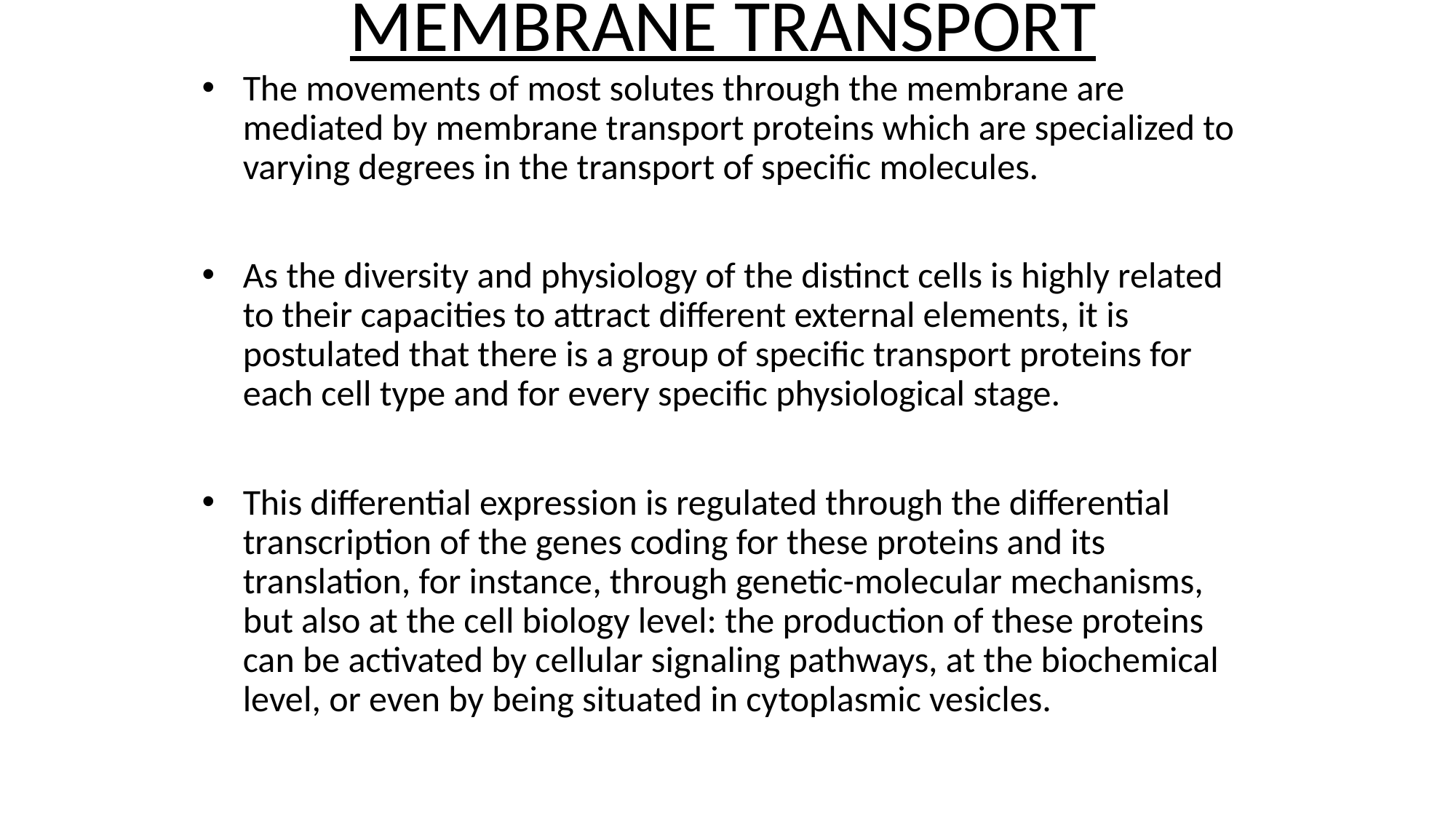

# MEMBRANE TRANSPORT
The movements of most solutes through the membrane are mediated by membrane transport proteins which are specialized to varying degrees in the transport of specific molecules.

As the diversity and physiology of the distinct cells is highly related to their capacities to attract different external elements, it is postulated that there is a group of specific transport proteins for each cell type and for every specific physiological stage.

This differential expression is regulated through the differential transcription of the genes coding for these proteins and its translation, for instance, through genetic-molecular mechanisms, but also at the cell biology level: the production of these proteins can be activated by cellular signaling pathways, at the biochemical level, or even by being situated in cytoplasmic vesicles.